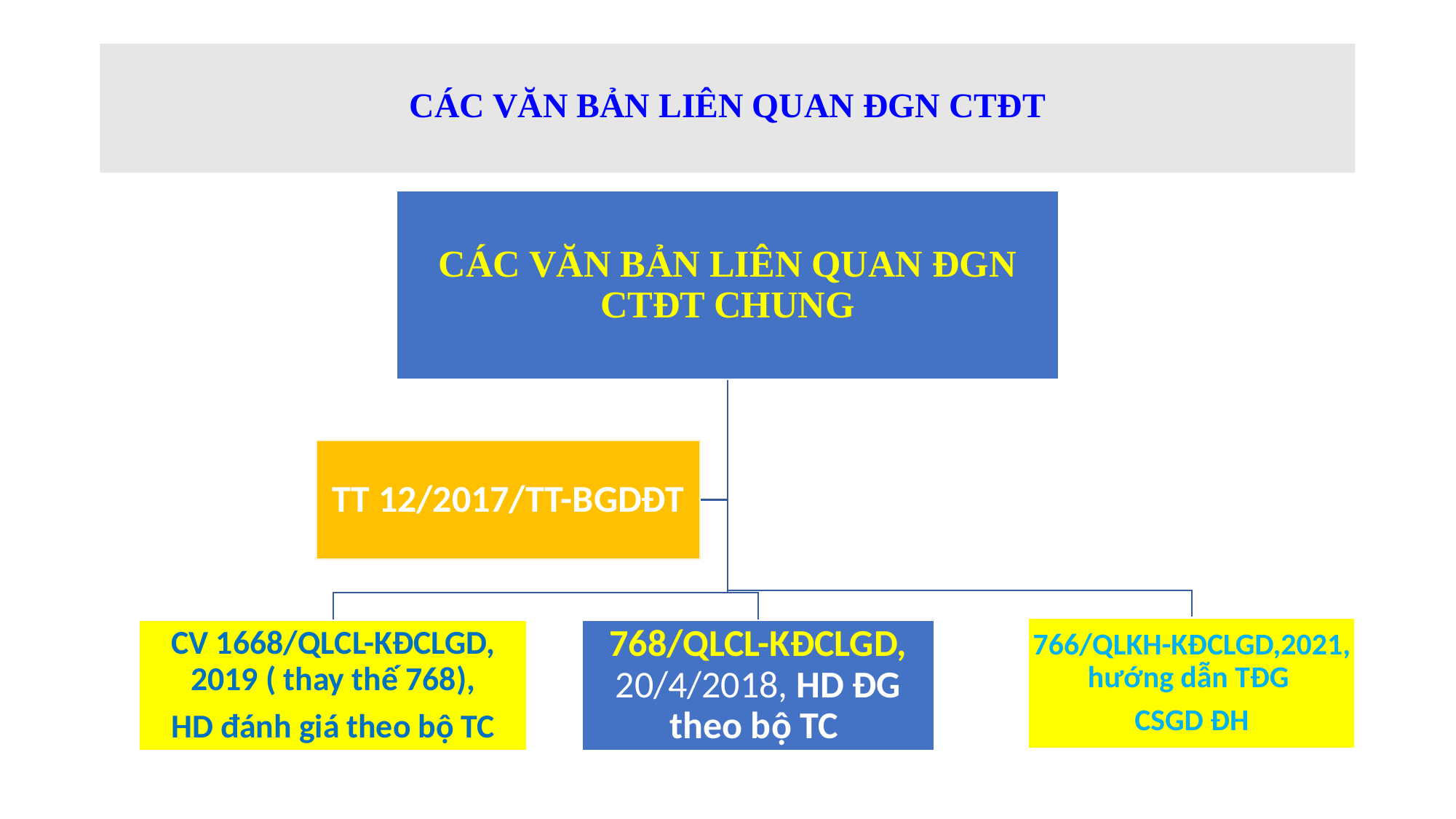

# CÁC VĂN BẢN LIÊN QUAN ĐGN CTĐT
CÁC VĂN BẢN LIÊN QUAN ĐGN CTĐT CHUNG
CV 1668/QLCL-KĐCLGD, 2019 ( thay thế 768),
HD đánh giá theo bộ TC
768/QLCL-KĐCLGD, 20/4/2018, HD ĐG theo bộ TC
766/QLKH-KĐCLGD,2021, hướng dẫn TĐG
CSGD ĐH
TT 12/2017/TT-BGDĐT